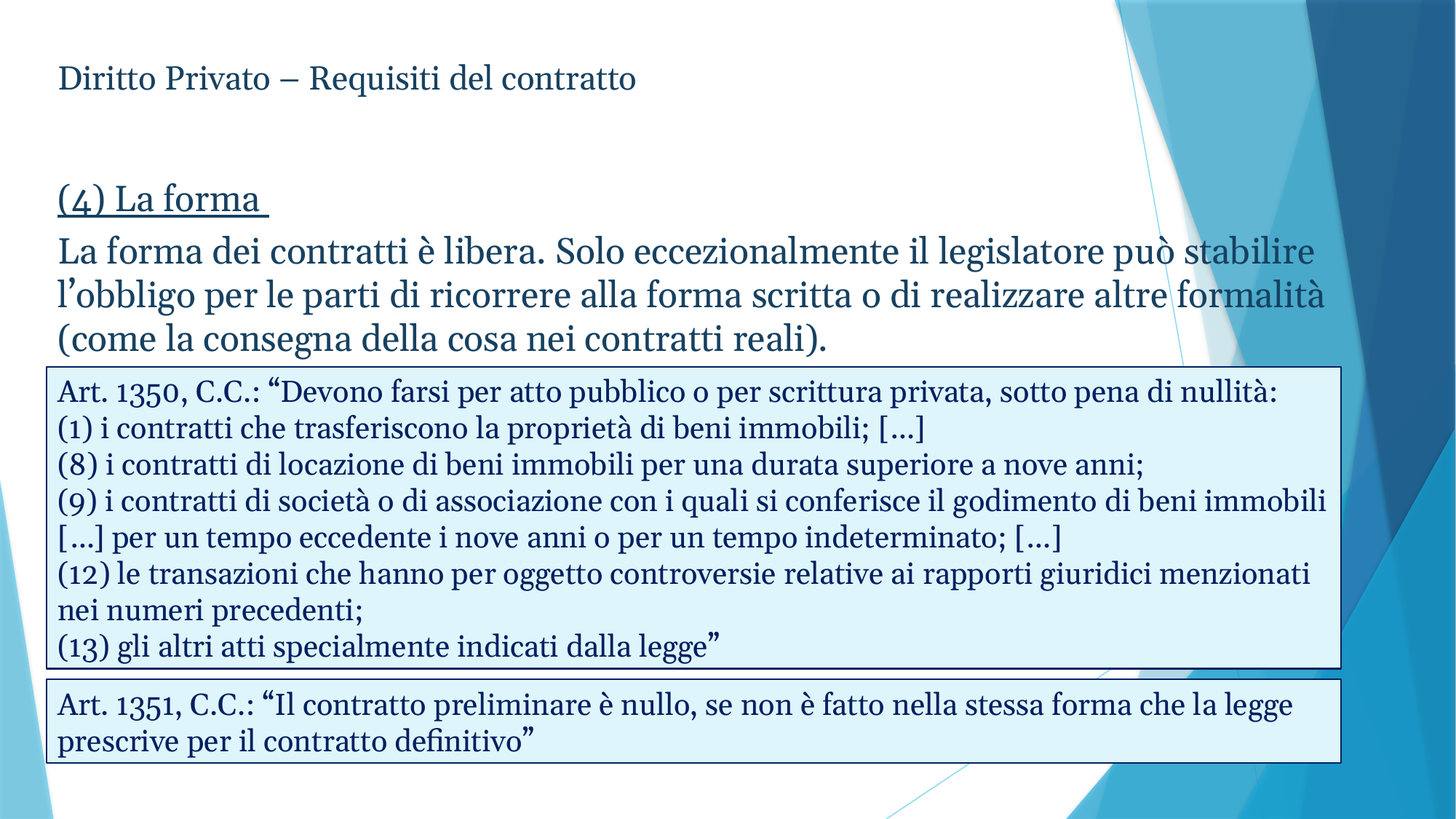

Diritto Privato – Requisiti del contratto
(4) La forma
La forma dei contratti è libera. Solo eccezionalmente il legislatore può stabilire l’obbligo per le parti di ricorrere alla forma scritta o di realizzare altre formalità (come la consegna della cosa nei contratti reali).
Art. 1350, C.C.: “Devono farsi per atto pubblico o per scrittura privata, sotto pena di nullità:
(1) i contratti che trasferiscono la proprietà di beni immobili; […]
(8) i contratti di locazione di beni immobili per una durata superiore a nove anni;
(9) i contratti di società o di associazione con i quali si conferisce il godimento di beni immobili […] per un tempo eccedente i nove anni o per un tempo indeterminato; […]
(12) le transazioni che hanno per oggetto controversie relative ai rapporti giuridici menzionati nei numeri precedenti;
(13) gli altri atti specialmente indicati dalla legge”
Art. 1351, C.C.: “Il contratto preliminare è nullo, se non è fatto nella stessa forma che la legge prescrive per il contratto definitivo”